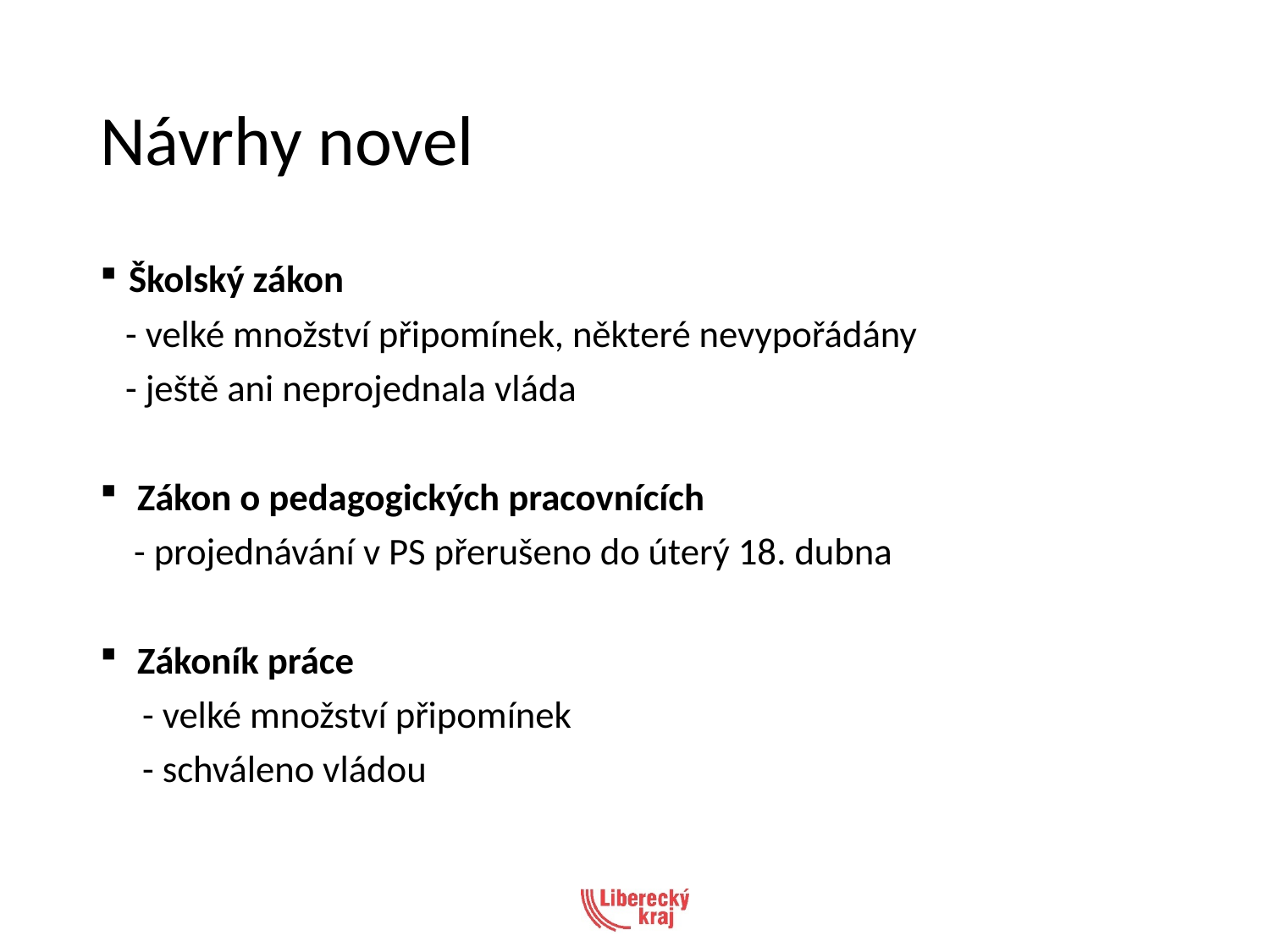

# Návrhy novel
Školský zákon
   - velké množství připomínek, některé nevypořádány
   - ještě ani neprojednala vláda

 Zákon o pedagogických pracovnících
    - projednávání v PS přerušeno do úterý 18. dubna

 Zákoník práce
     - velké množství připomínek
     - schváleno vládou